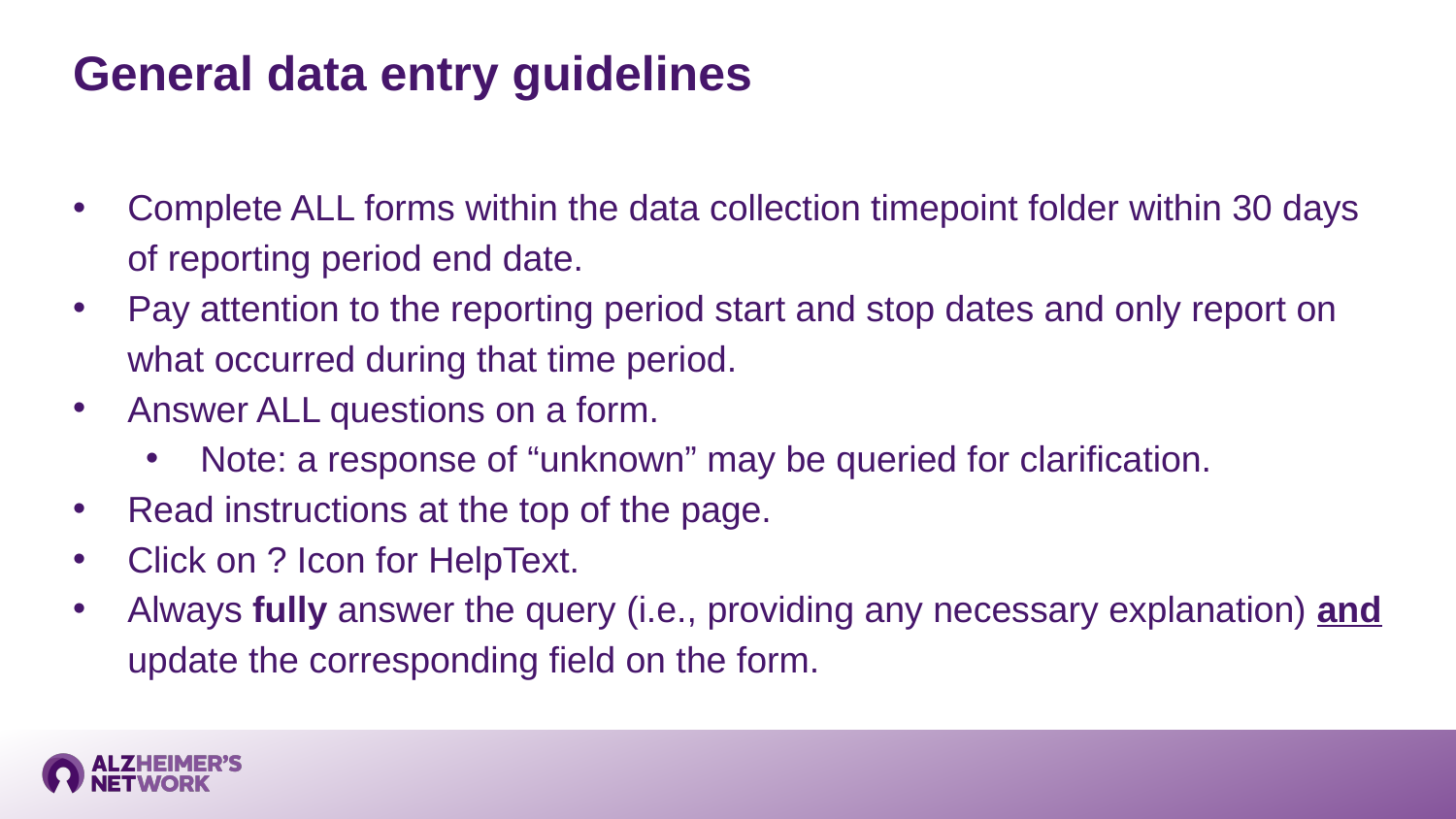

General data entry guidelines
Complete ALL forms within the data collection timepoint folder within 30 days of reporting period end date.
Pay attention to the reporting period start and stop dates and only report on what occurred during that time period.
Answer ALL questions on a form.
Note: a response of “unknown” may be queried for clarification.
Read instructions at the top of the page.
Click on ? Icon for HelpText.
Always fully answer the query (i.e., providing any necessary explanation) and update the corresponding field on the form.